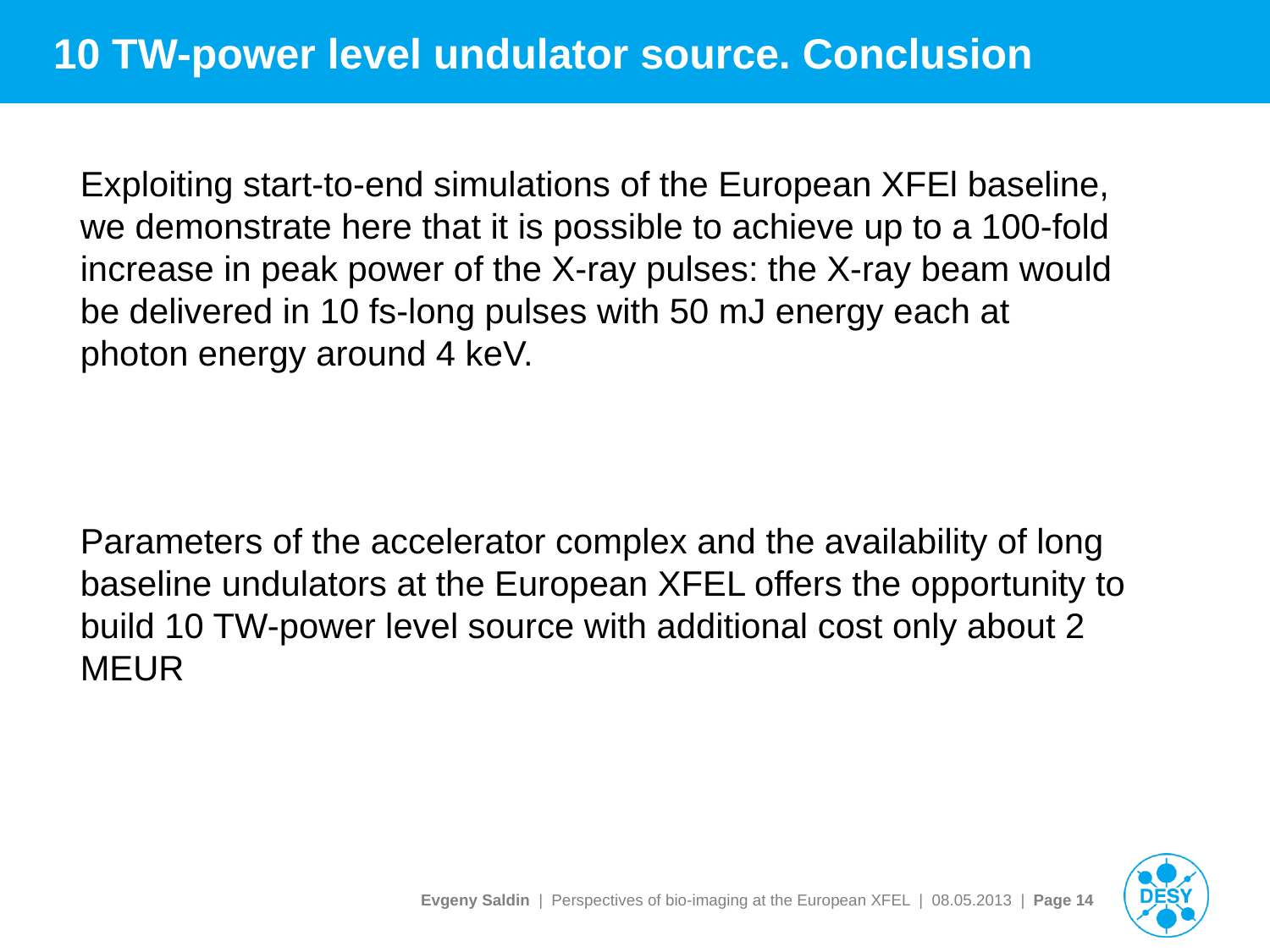

# 10 TW-power level undulator source. Conclusion
Exploiting start-to-end simulations of the European XFEl baseline, we demonstrate here that it is possible to achieve up to a 100-fold increase in peak power of the X-ray pulses: the X-ray beam would be delivered in 10 fs-long pulses with 50 mJ energy each at photon energy around 4 keV.
Parameters of the accelerator complex and the availability of long baseline undulators at the European XFEL offers the opportunity to build 10 TW-power level source with additional cost only about 2 MEUR